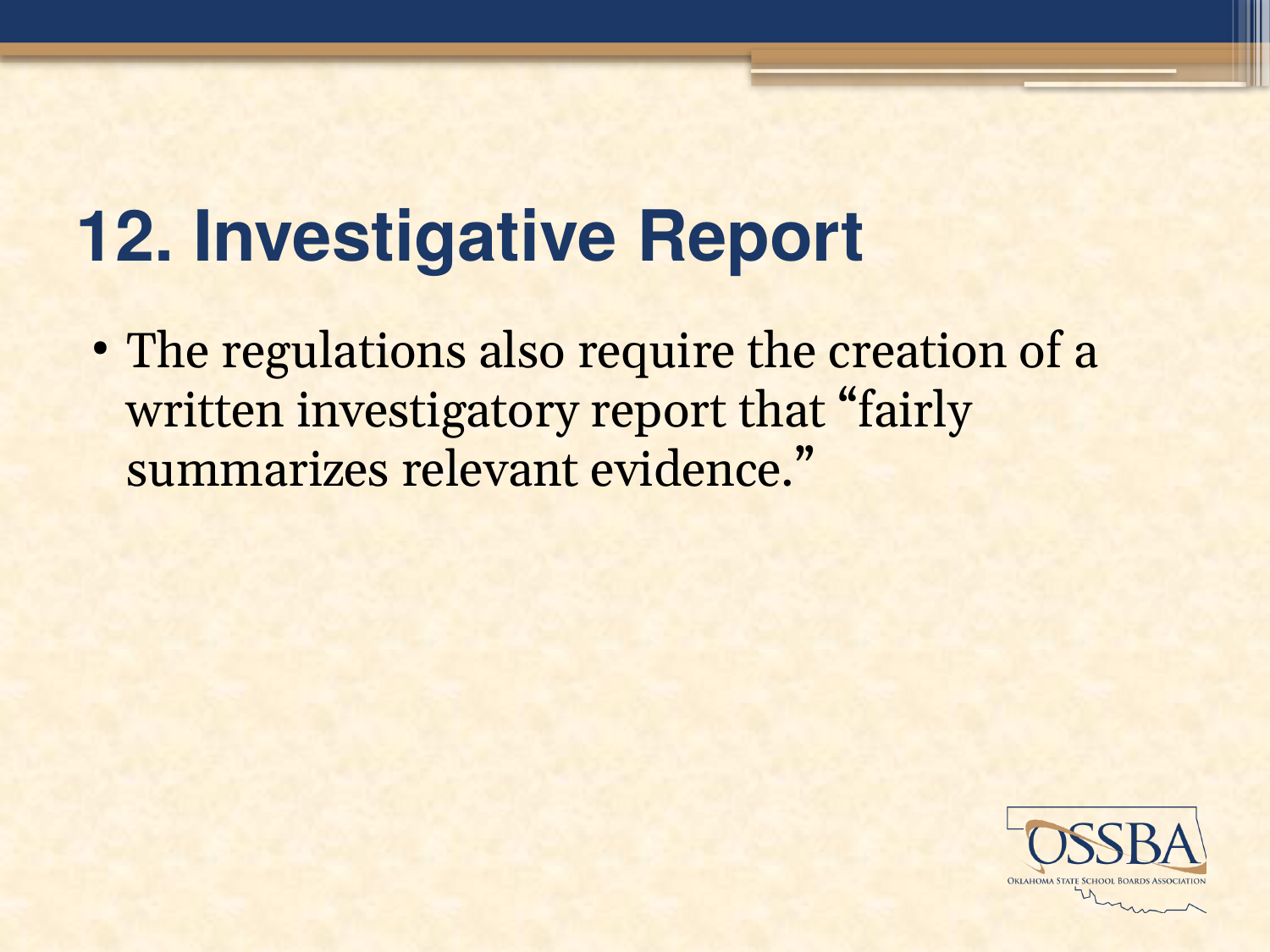

# 12. Investigative Report
The regulations also require the creation of a written investigatory report that “fairly summarizes relevant evidence.”